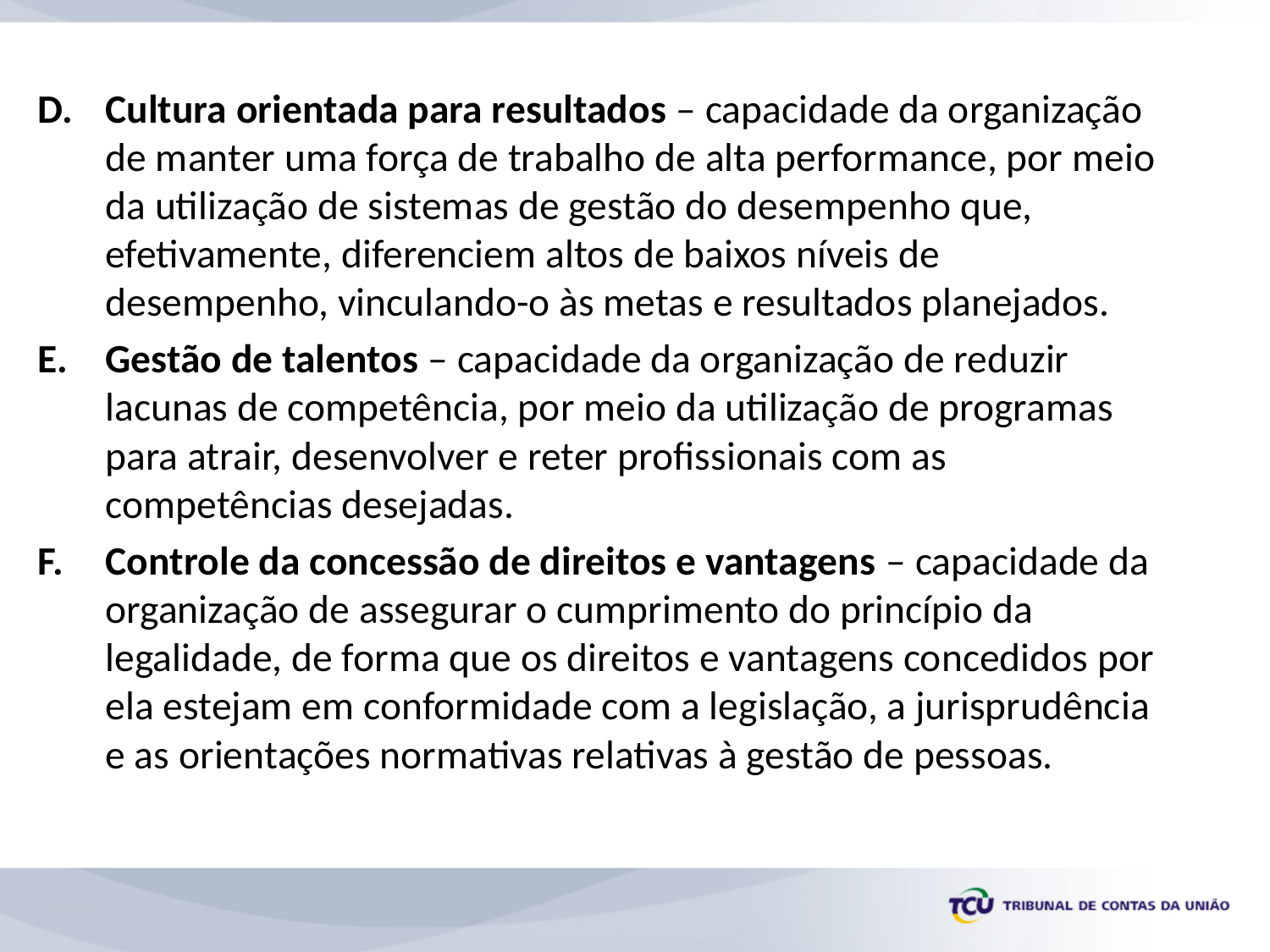

Cultura orientada para resultados – capacidade da organização de manter uma força de trabalho de alta performance, por meio da utilização de sistemas de gestão do desempenho que, efetivamente, diferenciem altos de baixos níveis de desempenho, vinculando-o às metas e resultados planejados.
Gestão de talentos – capacidade da organização de reduzir lacunas de competência, por meio da utilização de programas para atrair, desenvolver e reter profissionais com as competências desejadas.
Controle da concessão de direitos e vantagens – capacidade da organização de assegurar o cumprimento do princípio da legalidade, de forma que os direitos e vantagens concedidos por ela estejam em conformidade com a legislação, a jurisprudência e as orientações normativas relativas à gestão de pessoas.